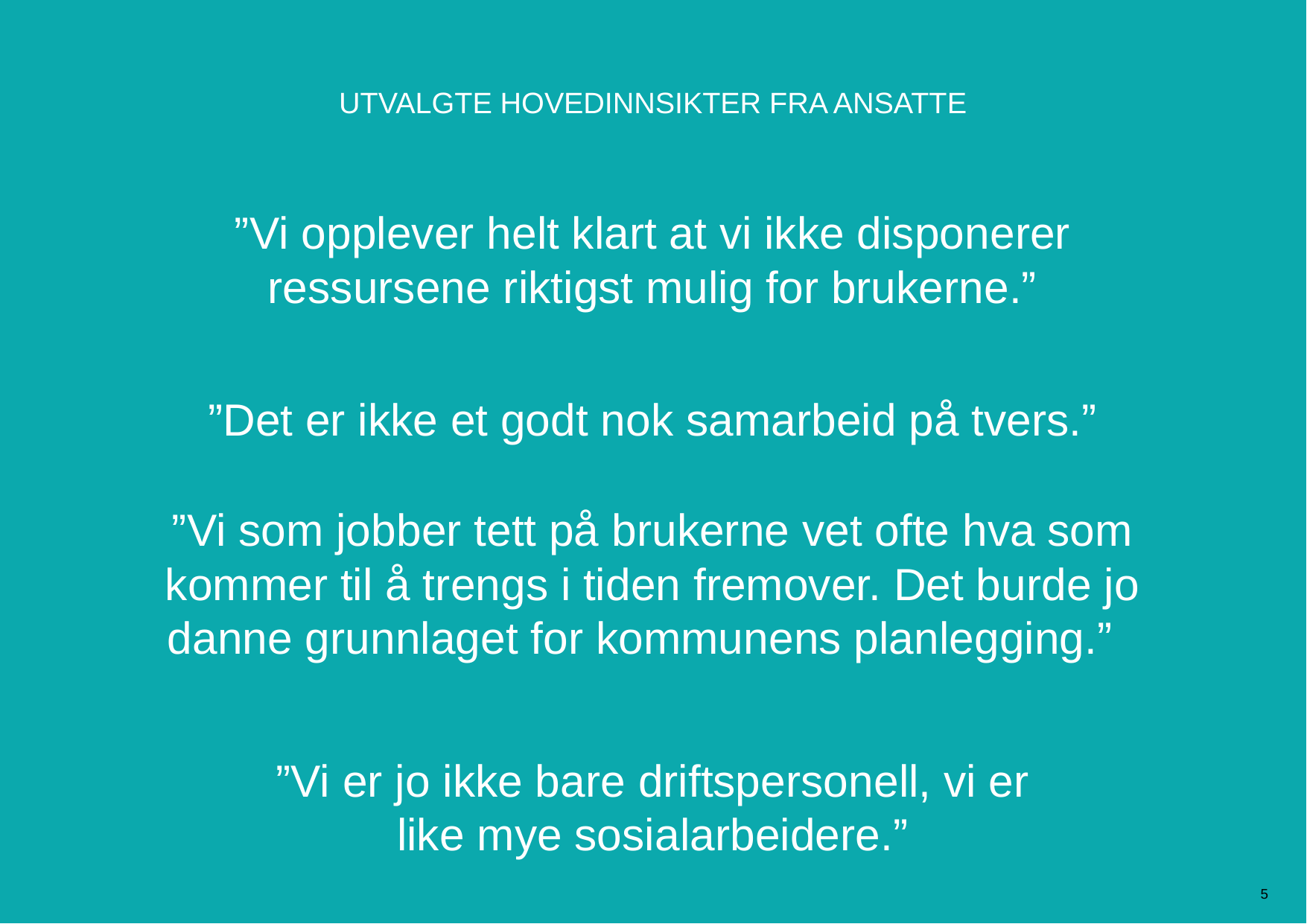

# UTVALGTE HOVEDINNSIKTER FRA ANSATTE
”Vi opplever helt klart at vi ikke disponerer
ressursene riktigst mulig for brukerne.”
”Det er ikke et godt nok samarbeid på tvers.”
”Vi som jobber tett på brukerne vet ofte hva som
kommer til å trengs i tiden fremover. Det burde jo
danne grunnlaget for kommunens planlegging.”
”Vi er jo ikke bare driftspersonell, vi er
like mye sosialarbeidere.”
5